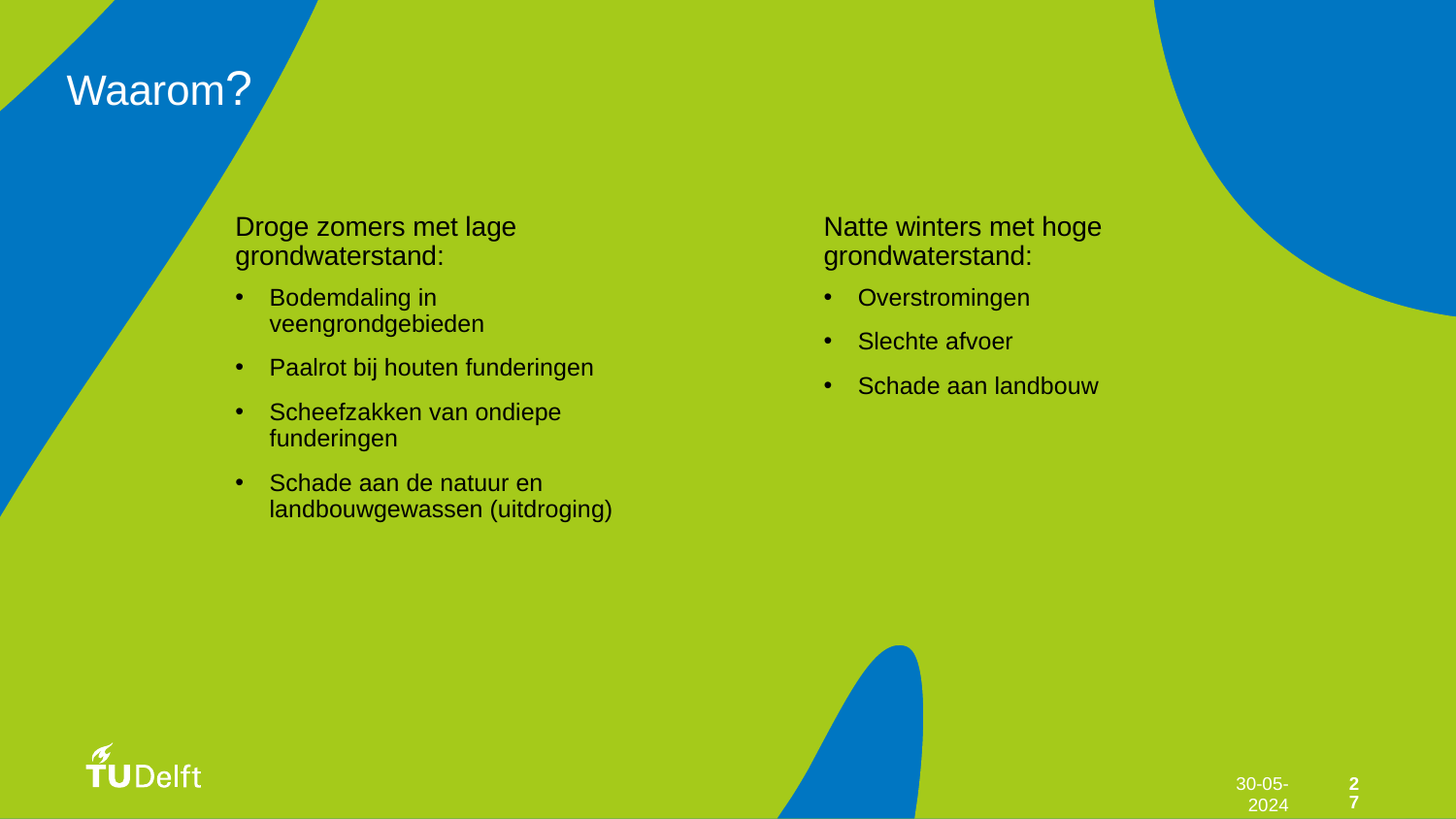

# Quote
Waarom?
Droge zomers met lage grondwaterstand:

Natte winters met hoge grondwaterstand:
Bodemdaling in veengrondgebieden
Paalrot bij houten funderingen
Scheefzakken van ondiepe funderingen
Schade aan de natuur en landbouwgewassen (uitdroging)

Overstromingen
Slechte afvoer
Schade aan landbouw

30-05-2024
27